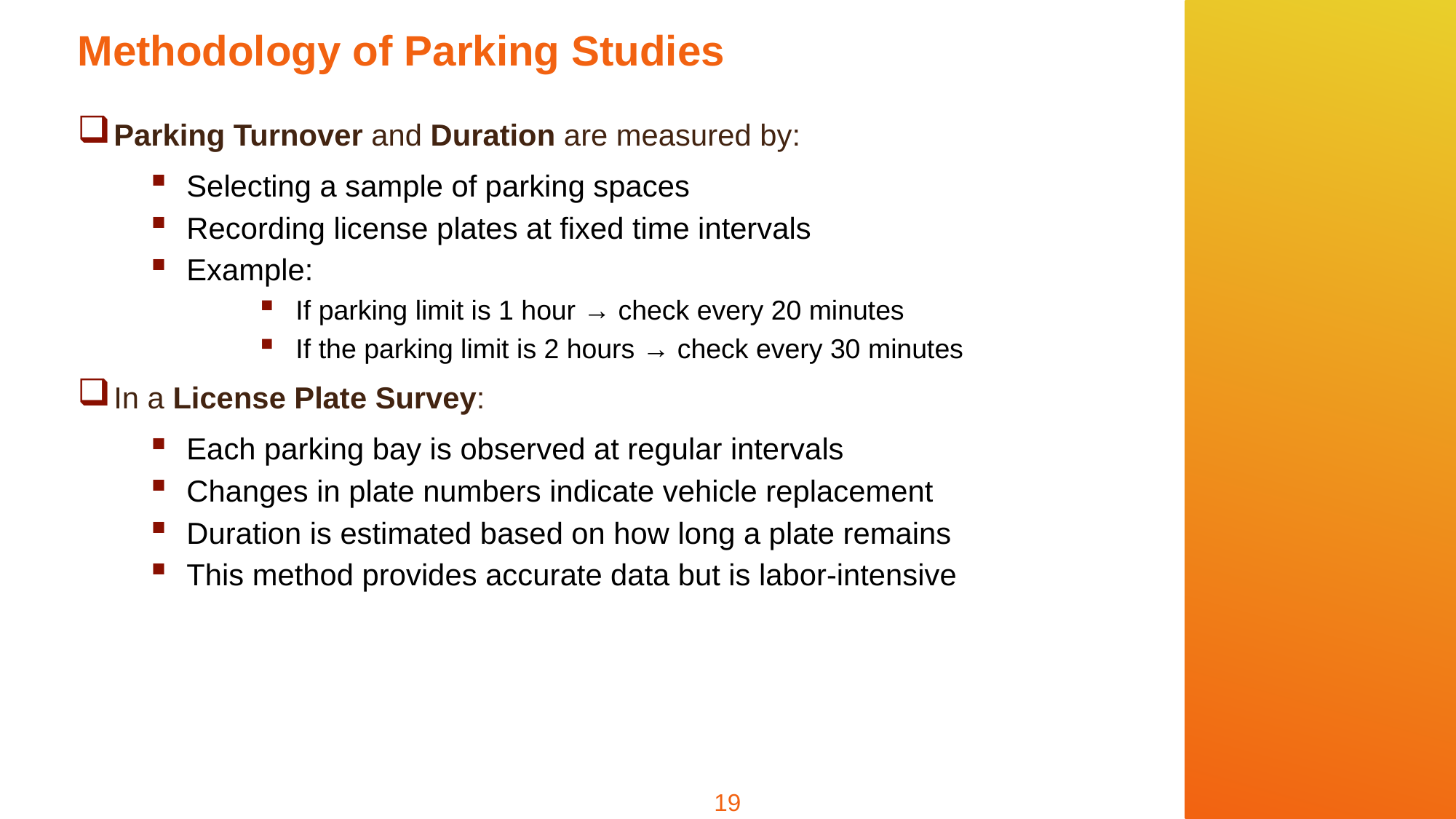

# Methodology of Parking Studies
Parking Turnover and Duration are measured by:
Selecting a sample of parking spaces
Recording license plates at fixed time intervals
Example:
If parking limit is 1 hour → check every 20 minutes
If the parking limit is 2 hours → check every 30 minutes
In a License Plate Survey:
Each parking bay is observed at regular intervals
Changes in plate numbers indicate vehicle replacement
Duration is estimated based on how long a plate remains
This method provides accurate data but is labor-intensive